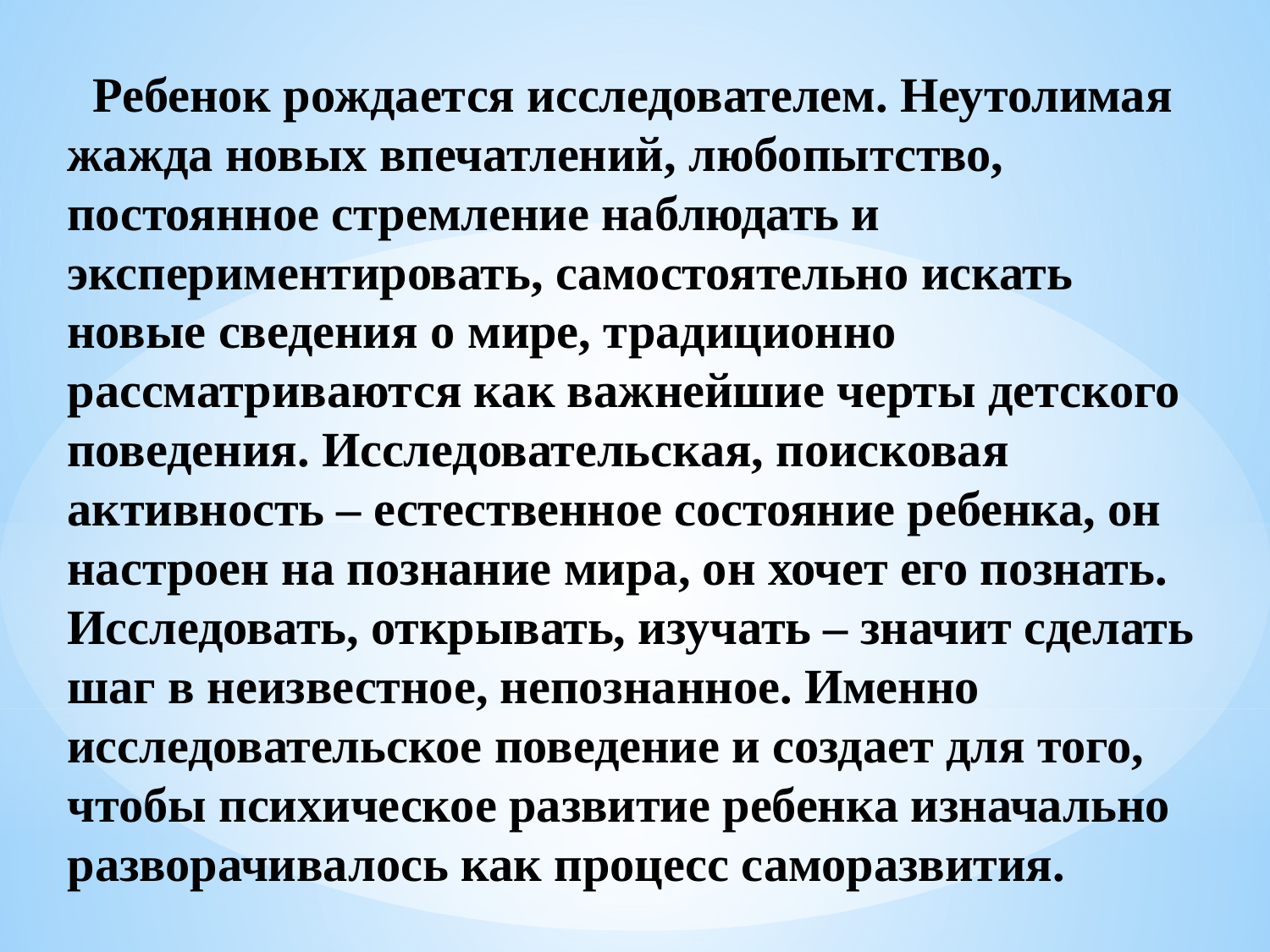

Ребенок рождается исследователем. Неутолимая жажда новых впечатлений, любопытство, постоянное стремление наблюдать и экспериментировать, самостоятельно искать новые сведения о мире, традиционно  рассматриваются как важнейшие черты детского поведения. Исследовательская, поисковая активность – естественное состояние ребенка, он настроен на познание мира, он хочет его познать. Исследовать, открывать, изучать – значит сделать шаг в неизвестное, непознанное. Именно исследовательское поведение и создает для того, чтобы психическое развитие ребенка изначально разворачивалось как процесс саморазвития.